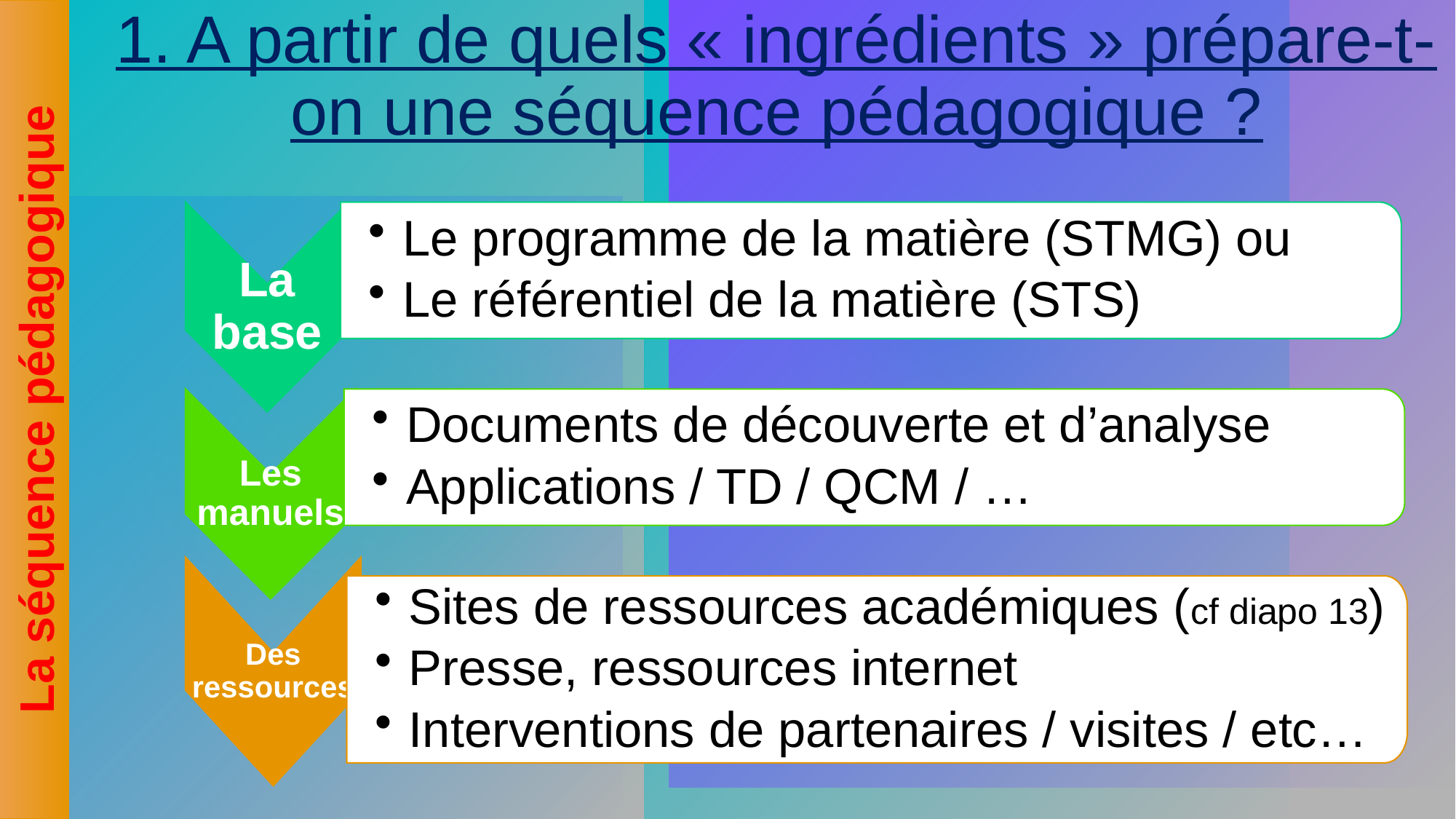

# 1. A partir de quels « ingrédients » prépare-t-on une séquence pédagogique ?
La base
Le programme de la matière (STMG) ou
Le référentiel de la matière (STS)
Les manuels
Documents de découverte et d’analyse
Applications / TD / QCM / …
Des ressources
Sites de ressources académiques (cf diapo 13)
Presse, ressources internet
Interventions de partenaires / visites / etc…
La séquence pédagogique